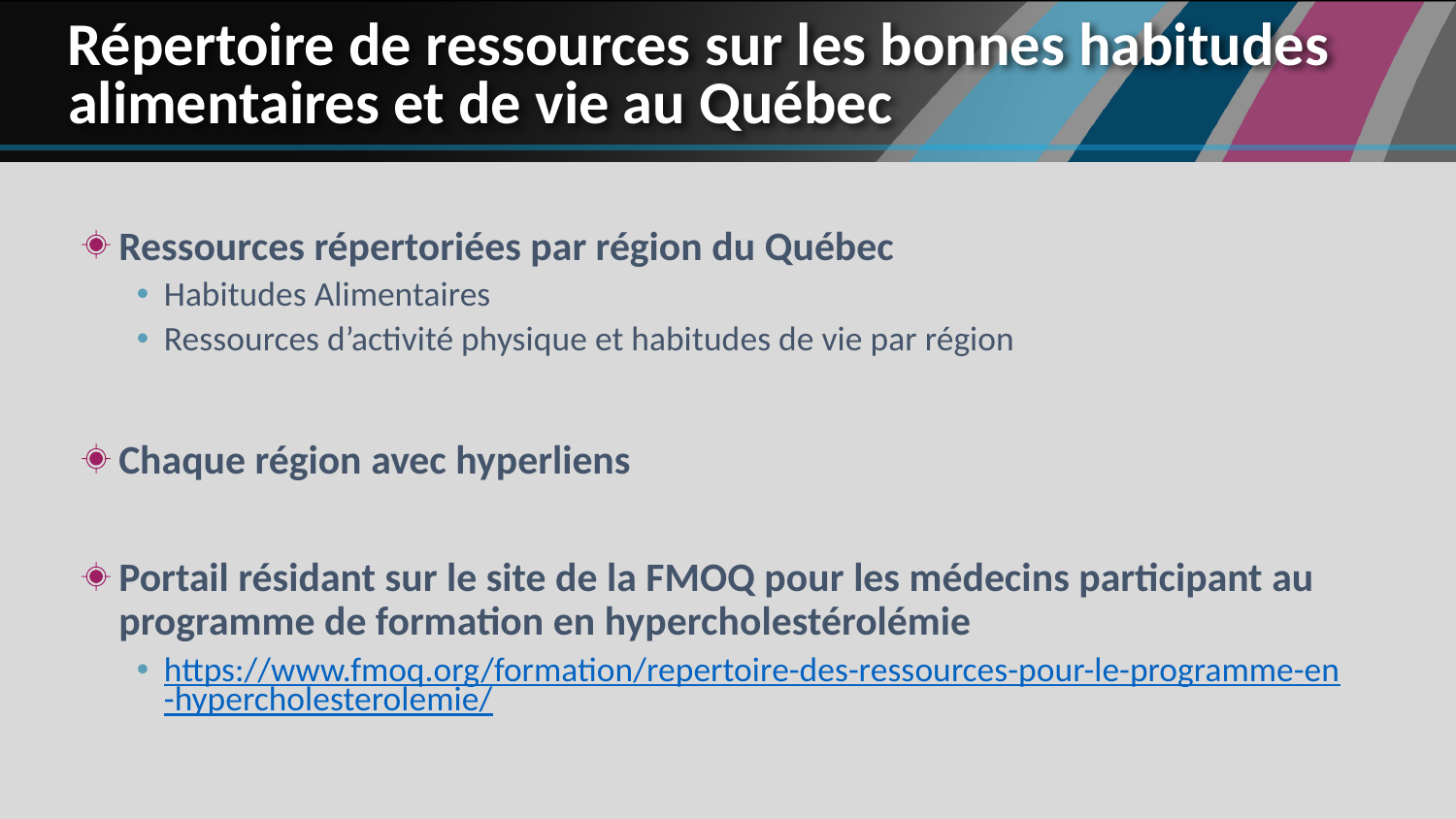

# Répertoire de ressources sur les bonnes habitudes alimentaires et de vie au Québec
Ressources répertoriées par région du Québec
Habitudes Alimentaires
Ressources d’activité physique et habitudes de vie par région

Chaque région avec hyperliens

Portail résidant sur le site de la FMOQ pour les médecins participant au programme de formation en hypercholestérolémie
https://www.fmoq.org/formation/repertoire-des-ressources-pour-le-programme-en-hypercholesterolemie/